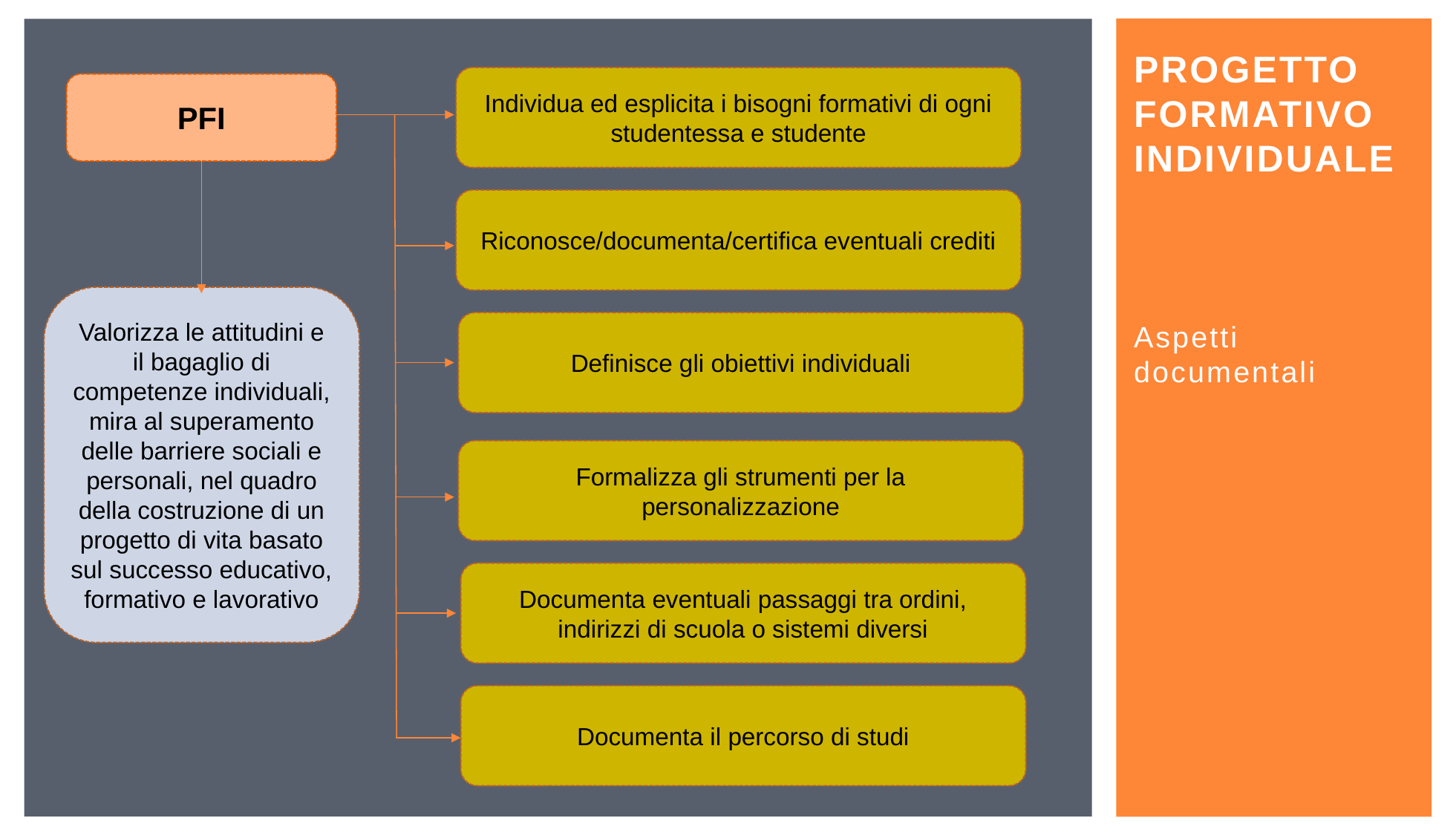

# Progetto formativo individuale
Individua ed esplicita i bisogni formativi di ogni studentessa e studente
PFI
Riconosce/documenta/certifica eventuali crediti
Valorizza le attitudini e il bagaglio di competenze individuali, mira al superamento delle barriere sociali e personali, nel quadro della costruzione di un progetto di vita basato sul successo educativo, formativo e lavorativo
Definisce gli obiettivi individuali
Aspetti documentali
Formalizza gli strumenti per la personalizzazione
Documenta eventuali passaggi tra ordini, indirizzi di scuola o sistemi diversi
Documenta il percorso di studi